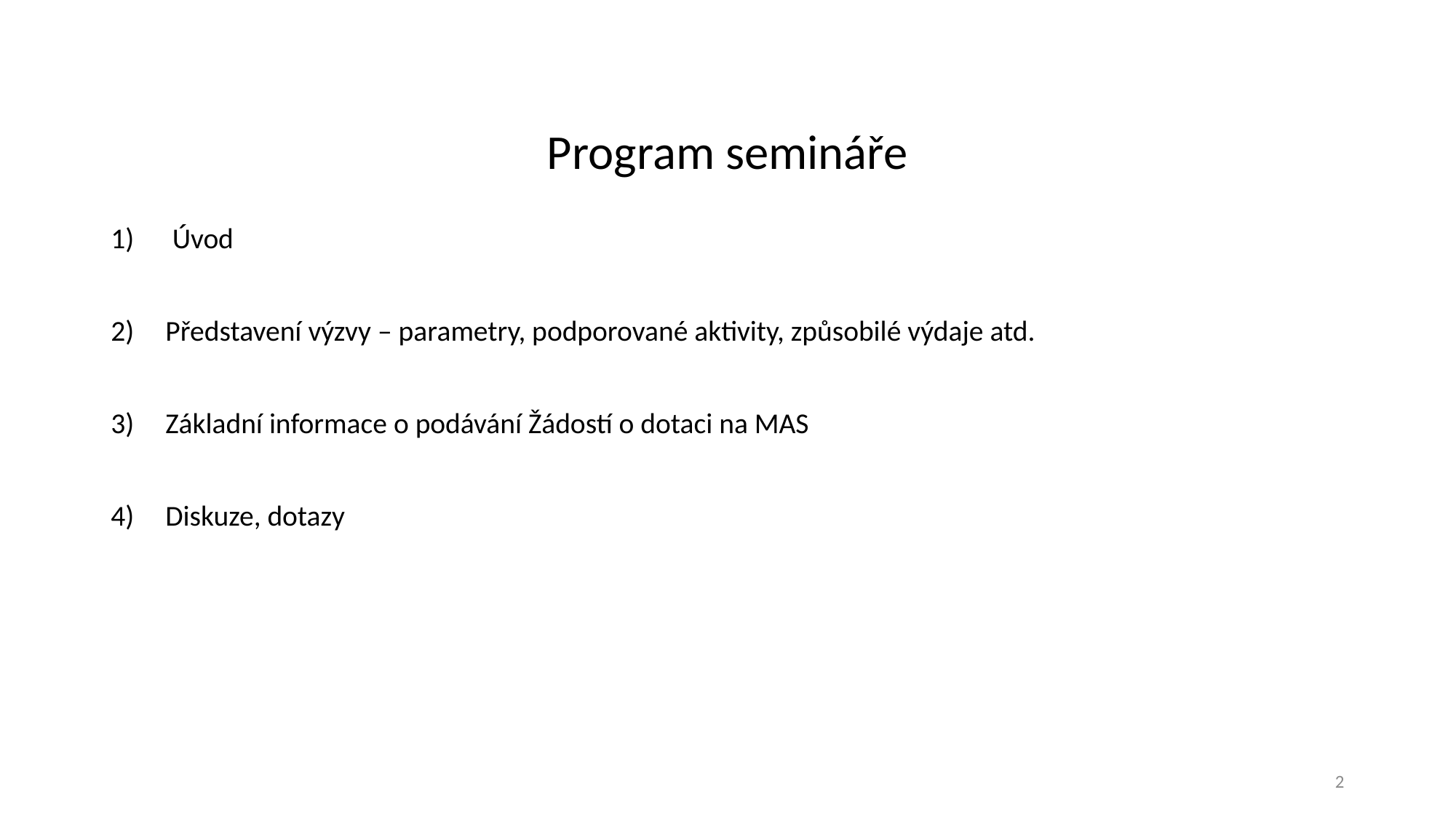

# Program semináře
Úvod

Představení výzvy – parametry, podporované aktivity, způsobilé výdaje atd.

Základní informace o podávání Žádostí o dotaci na MAS

Diskuze, dotazy

2